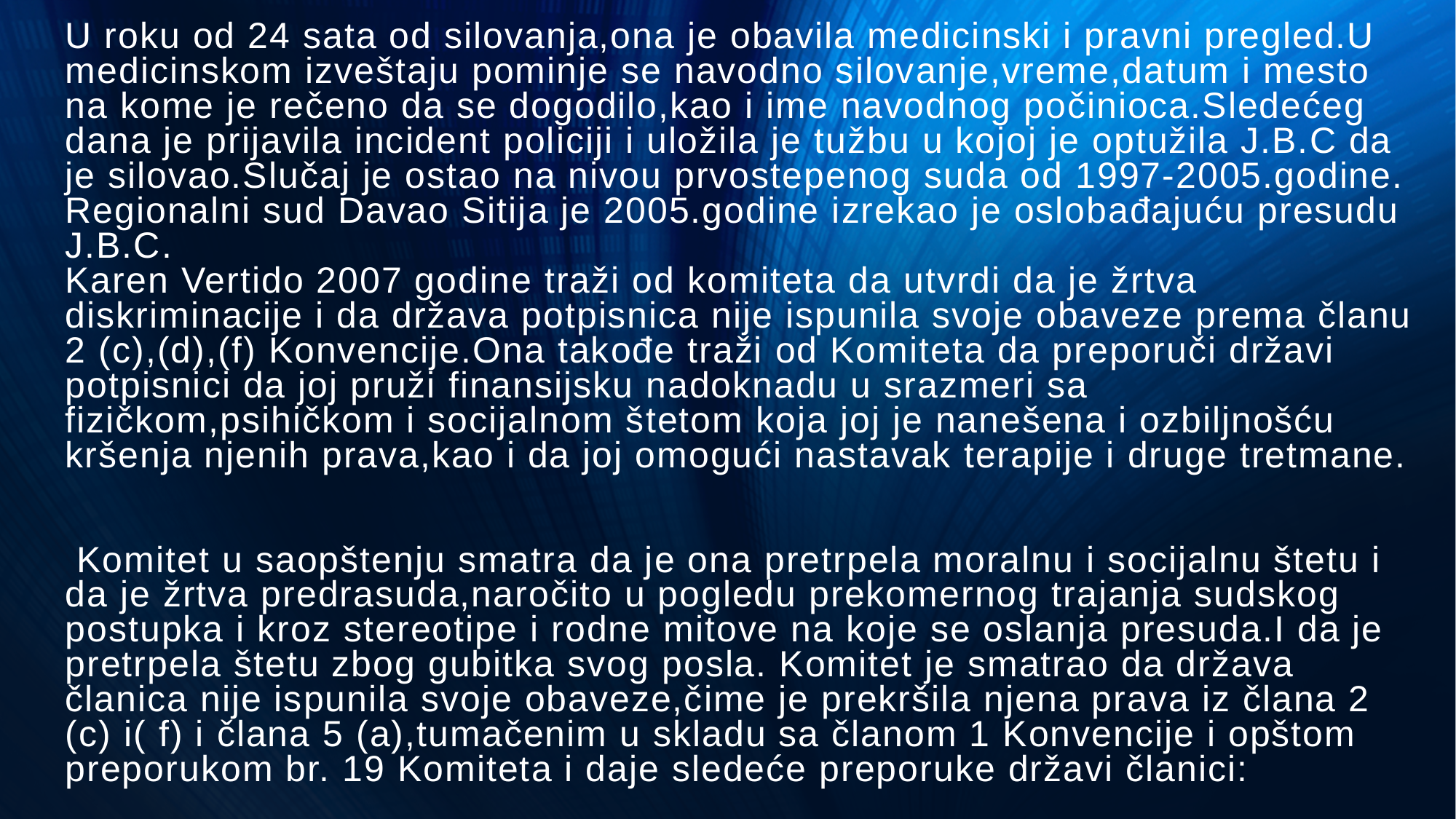

# U roku od 24 sata od silovanja,ona je obavila medicinski i pravni pregled.U medicinskom izveštaju pominje se navodno silovanje,vreme,datum i mesto na kome je rečeno da se dogodilo,kao i ime navodnog počinioca.Sledećeg dana je prijavila incident policiji i uložila je tužbu u kojoj je optužila J.B.C da je silovao.Slučaj je ostao na nivou prvostepenog suda od 1997-2005.godine. Regionalni sud Davao Sitija je 2005.godine izrekao je oslobađajuću presudu J.B.C. Karen Vertido 2007 godine traži od komiteta da utvrdi da je žrtva diskriminacije i da država potpisnica nije ispunila svoje obaveze prema članu 2 (c),(d),(f) Konvencije.Ona takođe traži od Komiteta da preporuči državi potpisnici da joj pruži finansijsku nadoknadu u srazmeri sa fizičkom,psihičkom i socijalnom štetom koja joj je nanešena i ozbiljnošću kršenja njenih prava,kao i da joj omogući nastavak terapije i druge tretmane. Komitet u saopštenju smatra da je ona pretrpela moralnu i socijalnu štetu i da je žrtva predrasuda,naročito u pogledu prekomernog trajanja sudskog postupka i kroz stereotipe i rodne mitove na koje se oslanja presuda.I da je pretrpela štetu zbog gubitka svog posla. Komitet je smatrao da država članica nije ispunila svoje obaveze,čime je prekršila njena prava iz člana 2 (c) i( f) i člana 5 (a),tumačenim u skladu sa članom 1 Konvencije i opštom preporukom br. 19 Komiteta i daje sledeće preporuke državi članici: